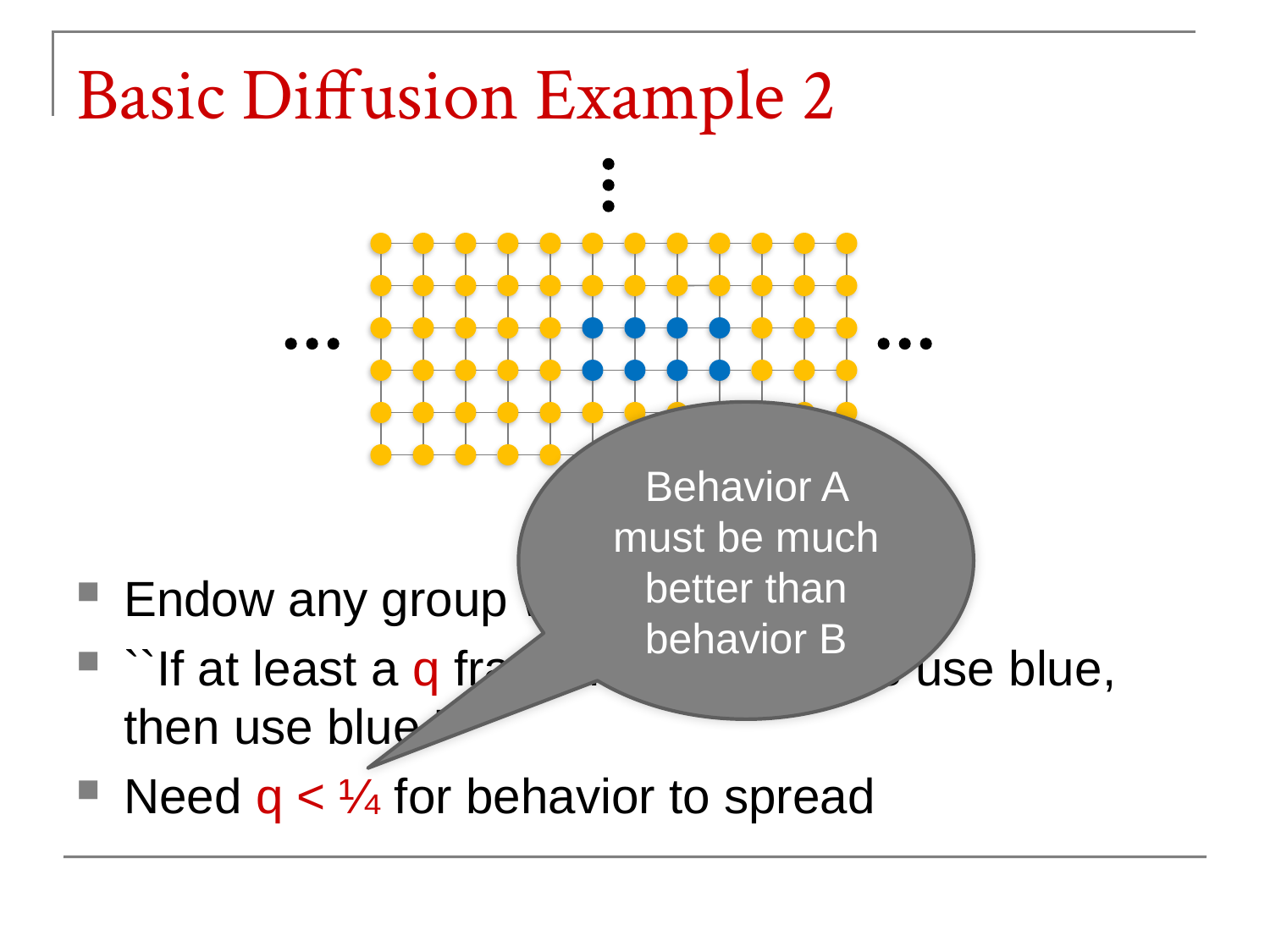

# Basic Diffusion Example 2

Behavior A must be much better than behavior B

Endow any group with blue
``If at least a q fraction of neighbors use blue, then use blue.’’
Need q < ¼ for behavior to spread